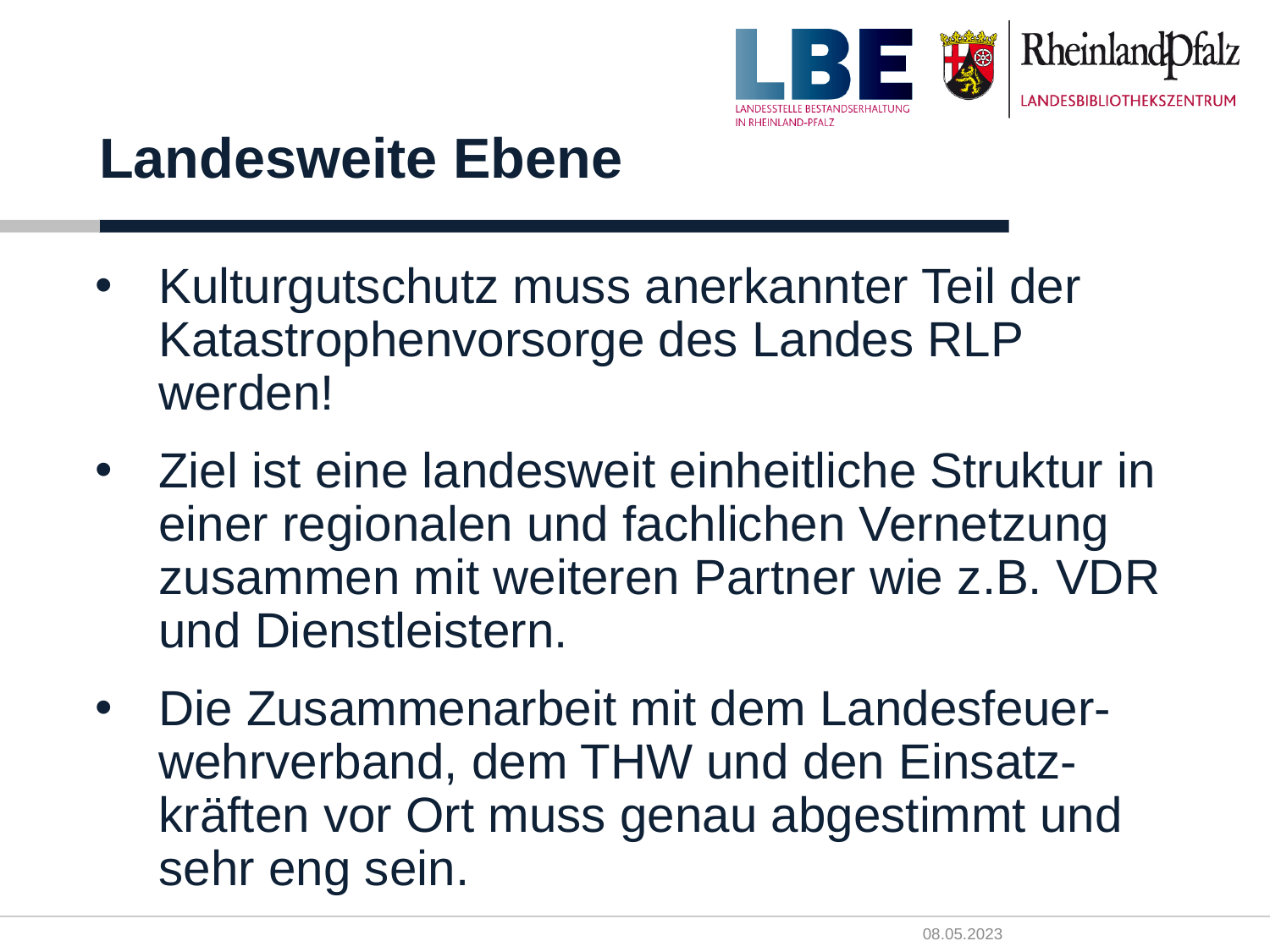

# Landesweite Ebene
Kulturgutschutz muss anerkannter Teil der Katastrophenvorsorge des Landes RLP werden!
Ziel ist eine landesweit einheitliche Struktur in einer regionalen und fachlichen Vernetzung zusammen mit weiteren Partner wie z.B. VDR und Dienstleistern.
Die Zusammenarbeit mit dem Landesfeuer-wehrverband, dem THW und den Einsatz-kräften vor Ort muss genau abgestimmt und sehr eng sein.

08.05.2023